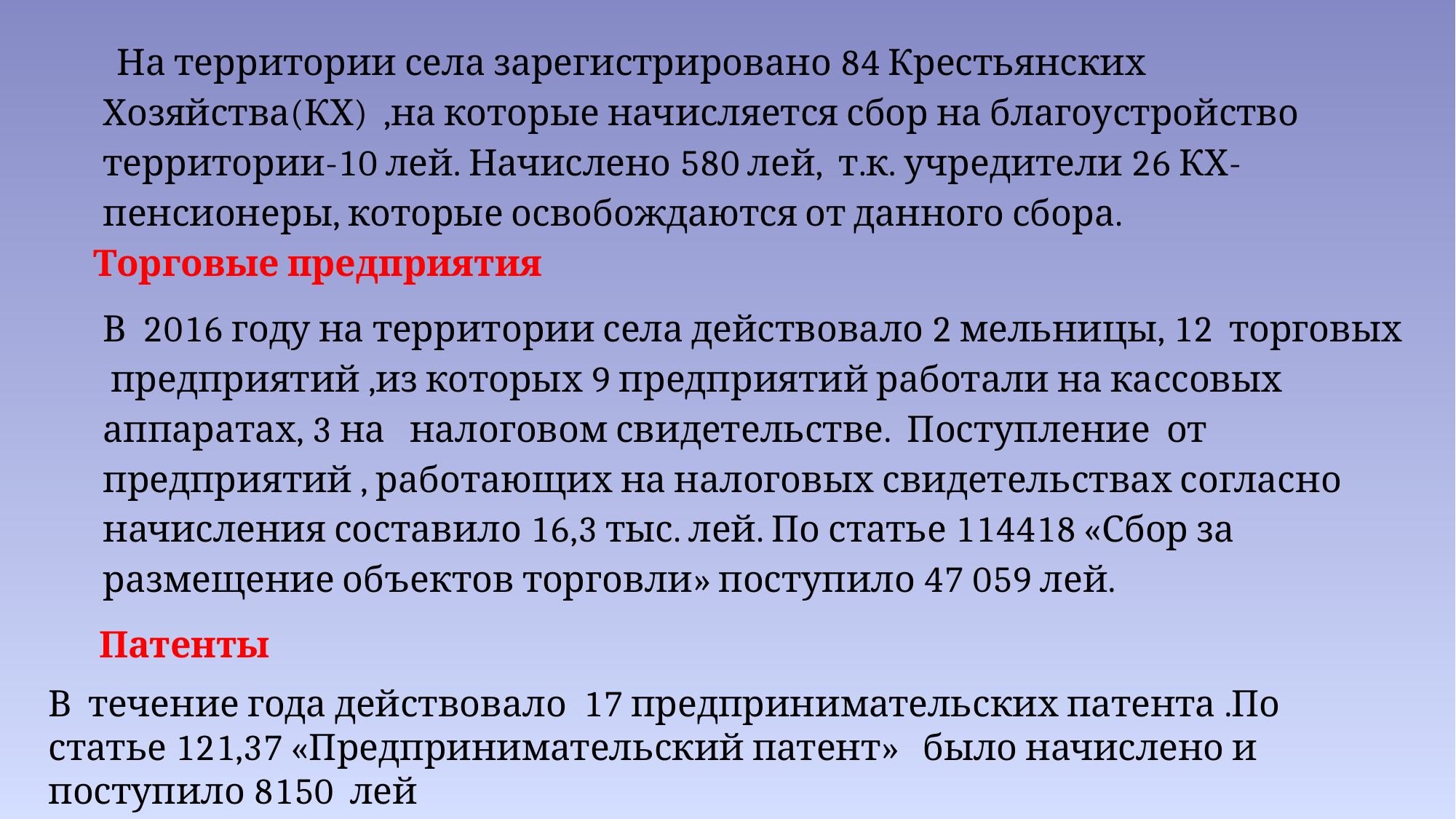

На территории села зарегистрировано 84 Крестьянских Хозяйства(КХ)  ,на которые начисляется сбор на благоустройство территории-10 лей. Начислено 580 лей,  т.к. учредители 26 КХ- пенсионеры, которые освобождаются от данного сбора.
     Торговые предприятия
В  2016 году на территории села действовало 2 мельницы, 12  торговых  предприятий ,из которых 9 предприятий работали на кассовых аппаратах, 3 на   налоговом свидетельстве.  Поступление  от  предприятий , работающих на налоговых свидетельствах согласно начисления составило 16,3 тыс. лей. По статье 114418 «Сбор за  размещение объектов торговли» поступило 47 059 лей.
     Патенты
В  течение года действовало  17 предпринимательских патента .По  статье 121,37 «Предпринимательский патент»   было начислено и  поступило 8150  лей